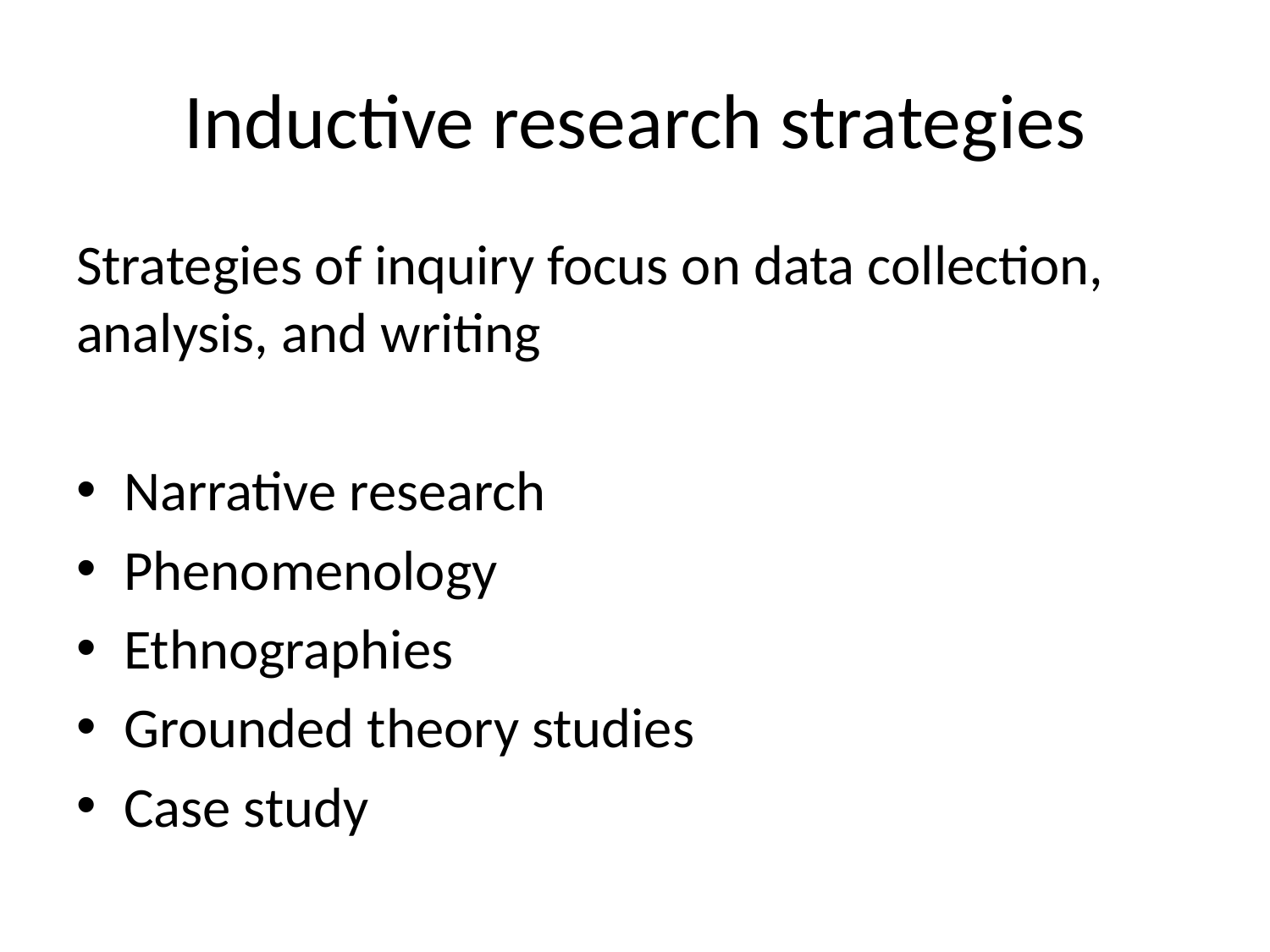

# Inductive research strategies
Strategies of inquiry focus on data collection, analysis, and writing

Narrative research
Phenomenology
Ethnographies
Grounded theory studies
Case study